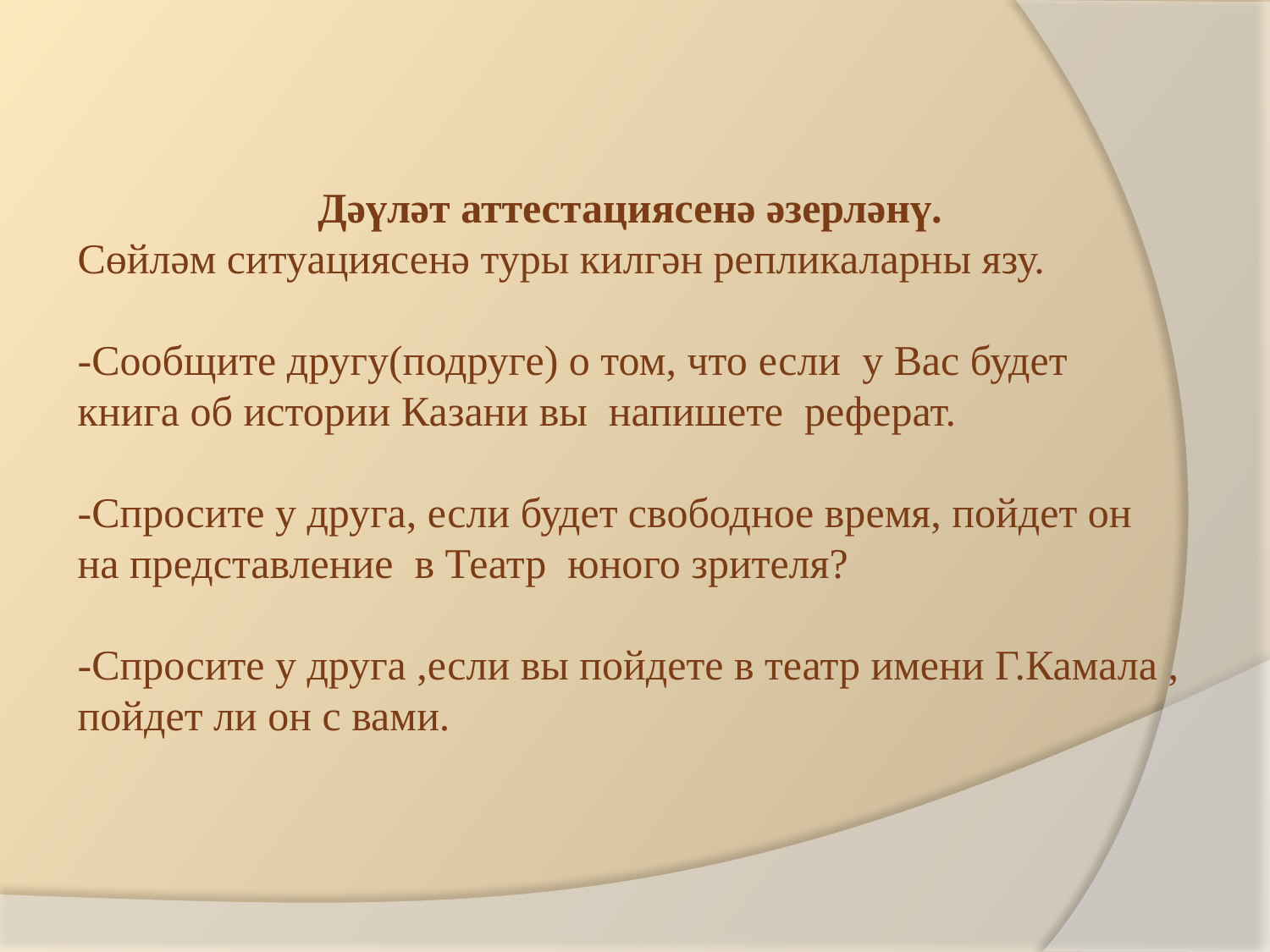

Дәүләт аттестациясенә әзерләнү.
Сөйләм ситуациясенә туры килгән репликаларны язу.

-Сообщите другу(подруге) о том, что если  у Вас будет  книга об истории Казани вы  напишете  реферат.

-Спросите у друга, если будет свободное время, пойдет он на представление  в Театр  юного зрителя?

-Спросите у друга ,если вы пойдете в театр имени Г.Камала , пойдет ли он с вами.